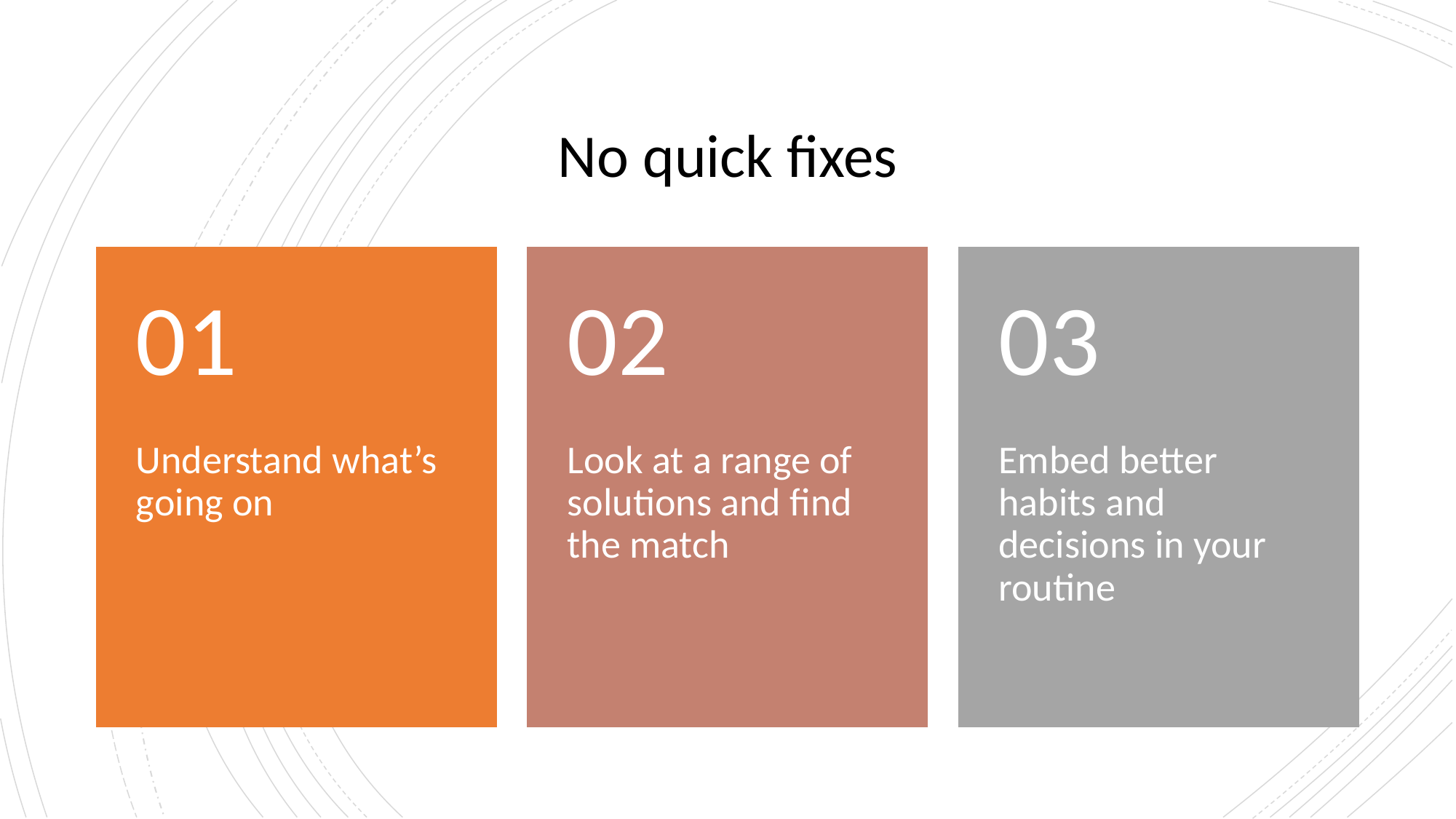

# No quick fixes
Understand what’s going on
01
Look at a range of solutions and find the match
02
Embed better habits and decisions in your routine
03